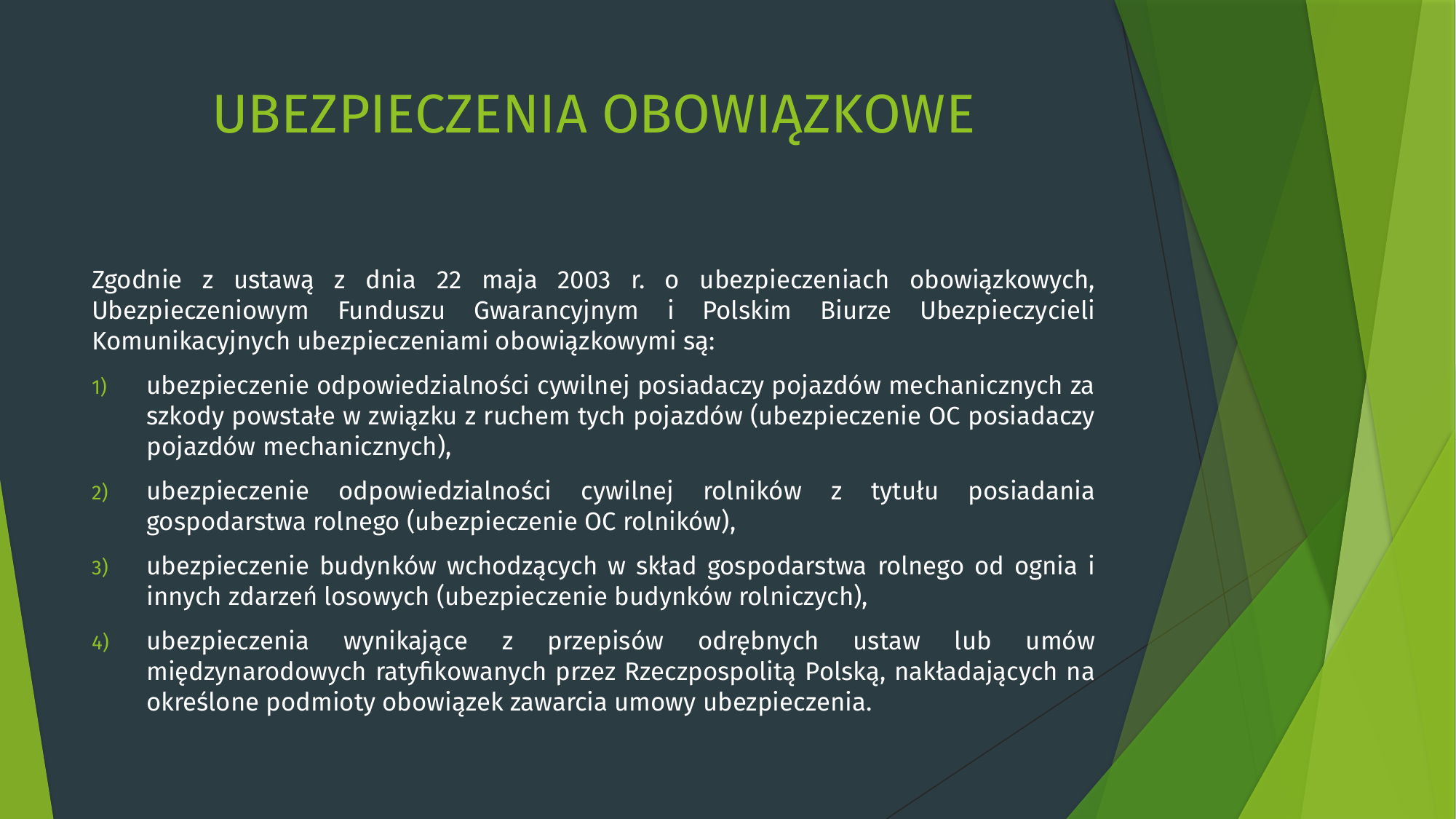

# UBEZPIECZENIA OBOWIĄZKOWE
Zgodnie z ustawą z dnia 22 maja 2003 r. o ubezpieczeniach obowiązkowych, Ubezpieczeniowym Funduszu Gwarancyjnym i Polskim Biurze Ubezpieczycieli Komunikacyjnych ubezpieczeniami obowiązkowymi są:
ubezpieczenie odpowiedzialności cywilnej posiadaczy pojazdów mechanicznych za szkody powstałe w związku z ruchem tych pojazdów (ubezpieczenie OC posiadaczy pojazdów mechanicznych),
ubezpieczenie odpowiedzialności cywilnej rolników z tytułu posiadania gospodarstwa rolnego (ubezpieczenie OC rolników),
ubezpieczenie budynków wchodzących w skład gospodarstwa rolnego od ognia i innych zdarzeń losowych (ubezpieczenie budynków rolniczych),
ubezpieczenia wynikające z przepisów odrębnych ustaw lub umów międzynarodowych ratyfikowanych przez Rzeczpospolitą Polską, nakładających na określone podmioty obowiązek zawarcia umowy ubezpieczenia.